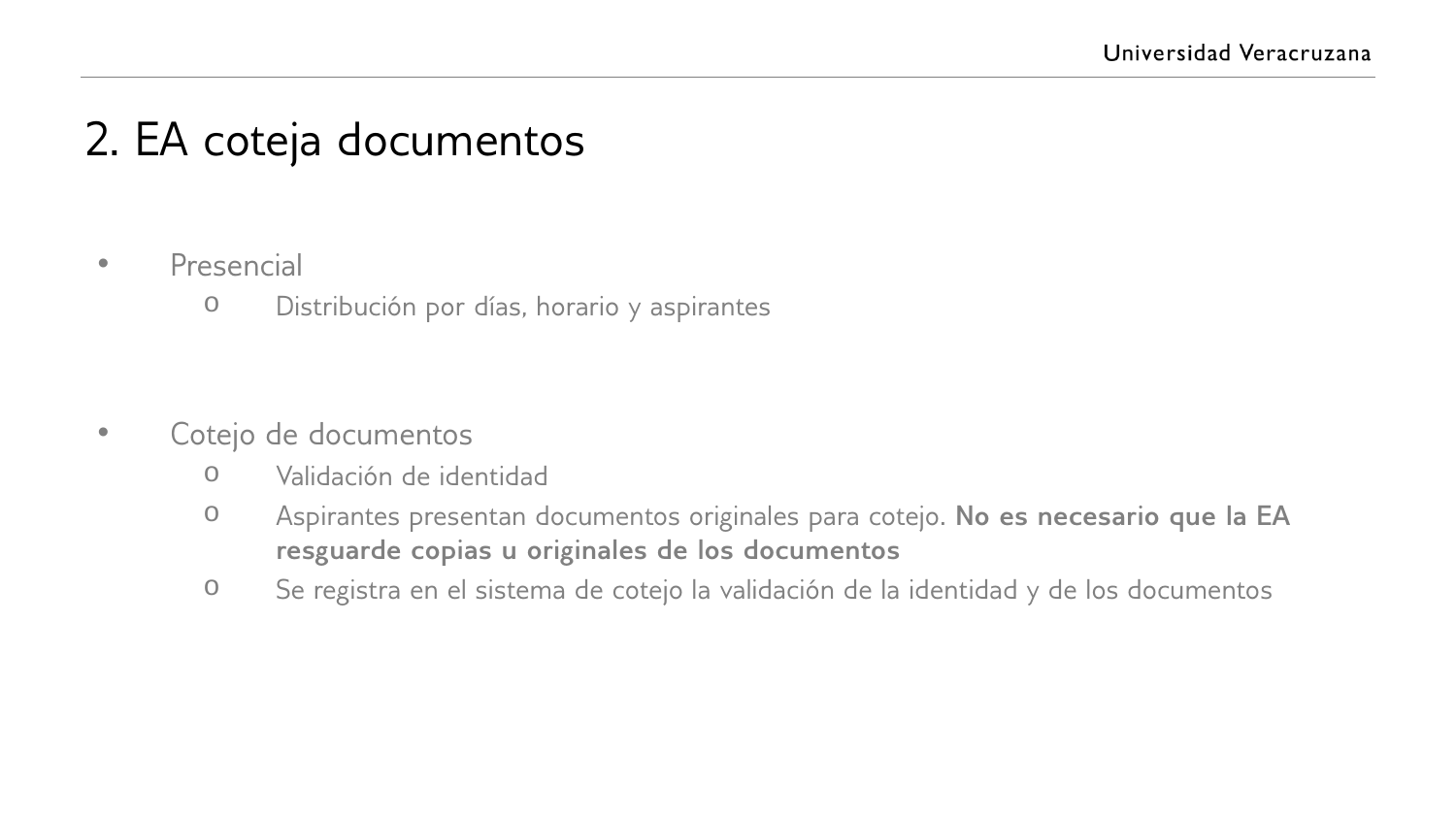

# 2. EA coteja documentos

Presencial
Distribución por días, horario y aspirantes

Cotejo de documentos
Validación de identidad
Aspirantes presentan documentos originales para cotejo. No es necesario que la EA resguarde copias u originales de los documentos
Se registra en el sistema de cotejo la validación de la identidad y de los documentos